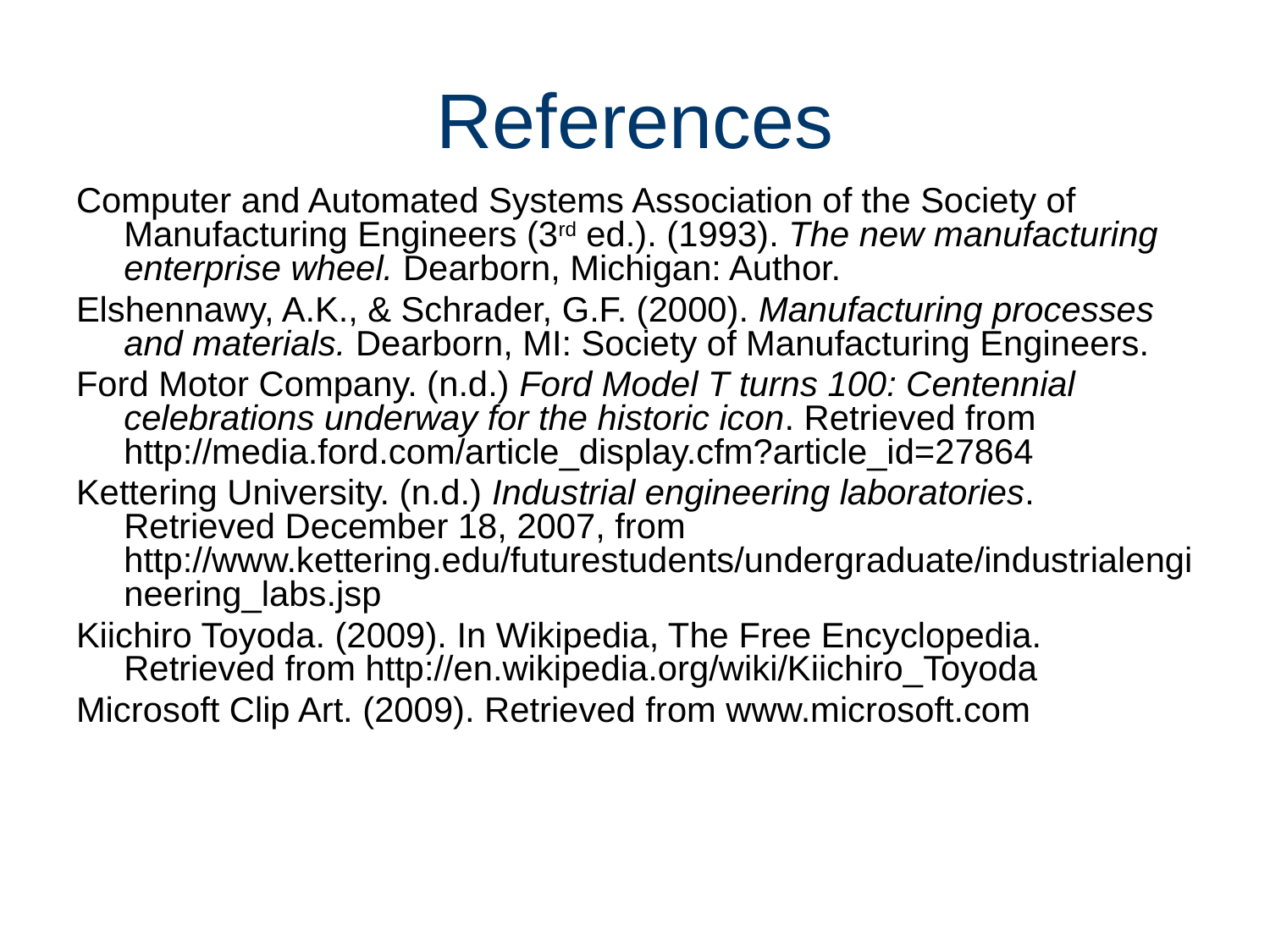

# References
Computer and Automated Systems Association of the Society of Manufacturing Engineers (3rd ed.). (1993). The new manufacturing enterprise wheel. Dearborn, Michigan: Author.
Elshennawy, A.K., & Schrader, G.F. (2000). Manufacturing processes and materials. Dearborn, MI: Society of Manufacturing Engineers.
Ford Motor Company. (n.d.) Ford Model T turns 100: Centennial celebrations underway for the historic icon. Retrieved from http://media.ford.com/article_display.cfm?article_id=27864
Kettering University. (n.d.) Industrial engineering laboratories. Retrieved December 18, 2007, from http://www.kettering.edu/futurestudents/undergraduate/industrialengineering_labs.jsp
Kiichiro Toyoda. (2009). In Wikipedia, The Free Encyclopedia. Retrieved from http://en.wikipedia.org/wiki/Kiichiro_Toyoda
Microsoft Clip Art. (2009). Retrieved from www.microsoft.com